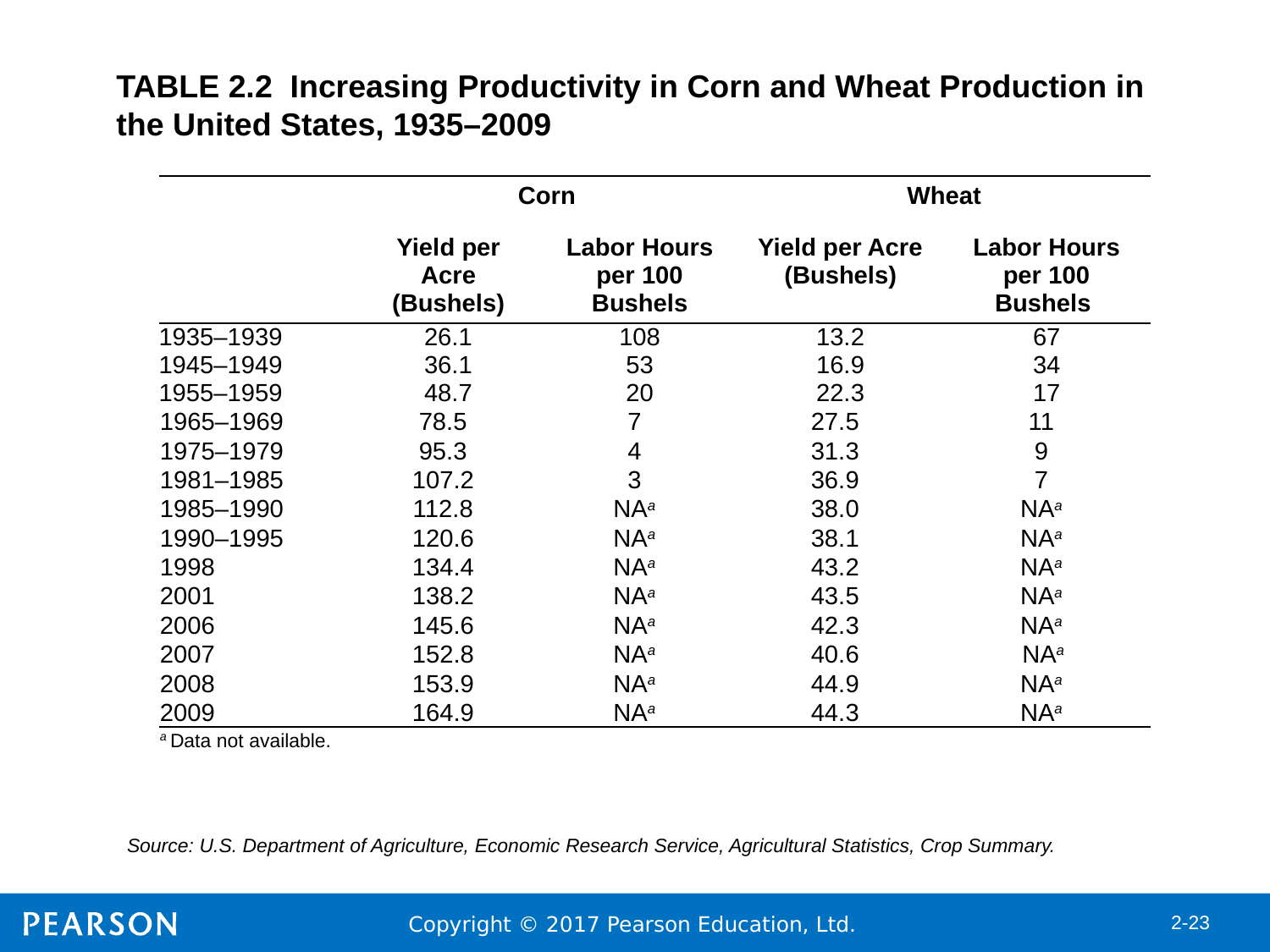

# TABLE 2.2  Increasing Productivity in Corn and Wheat Production in the United States, 1935–2009
|  | Corn |  | Wheat |  |
| --- | --- | --- | --- | --- |
|  | Yield per Acre (Bushels) | Labor Hours per 100 Bushels | Yield per Acre (Bushels) | Labor Hours per 100 Bushels |
| 1935–1939 | 26.1 | 108 | 13.2 | 67 |
| 1945–1949 | 36.1 | 53 | 16.9 | 34 |
| 1955–1959 | 48.7 | 20 | 22.3 | 17 |
| 1965–1969 | 78.5 | 7 | 27.5 | 11 |
| 1975–1979 | 95.3 | 4 | 31.3 | 9 |
| 1981–1985 | 107.2 | 3 | 36.9 | 7 |
| 1985–1990 | 112.8 | NAa | 38.0 | NAa |
| 1990–1995 | 120.6 | NAa | 38.1 | NAa |
| 1998 | 134.4 | NAa | 43.2 | NAa |
| 2001 | 138.2 | NAa | 43.5 | NAa |
| 2006 | 145.6 | NAa | 42.3 | NAa |
| 2007 | 152.8 | NAa | 40.6 | NAa |
| 2008 | 153.9 | NAa | 44.9 | NAa |
| 2009 | 164.9 | NAa | 44.3 | NAa |
| a Data not available. |  |  |  |  |
Source: U.S. Department of Agriculture, Economic Research Service, Agricultural Statistics, Crop Summary.